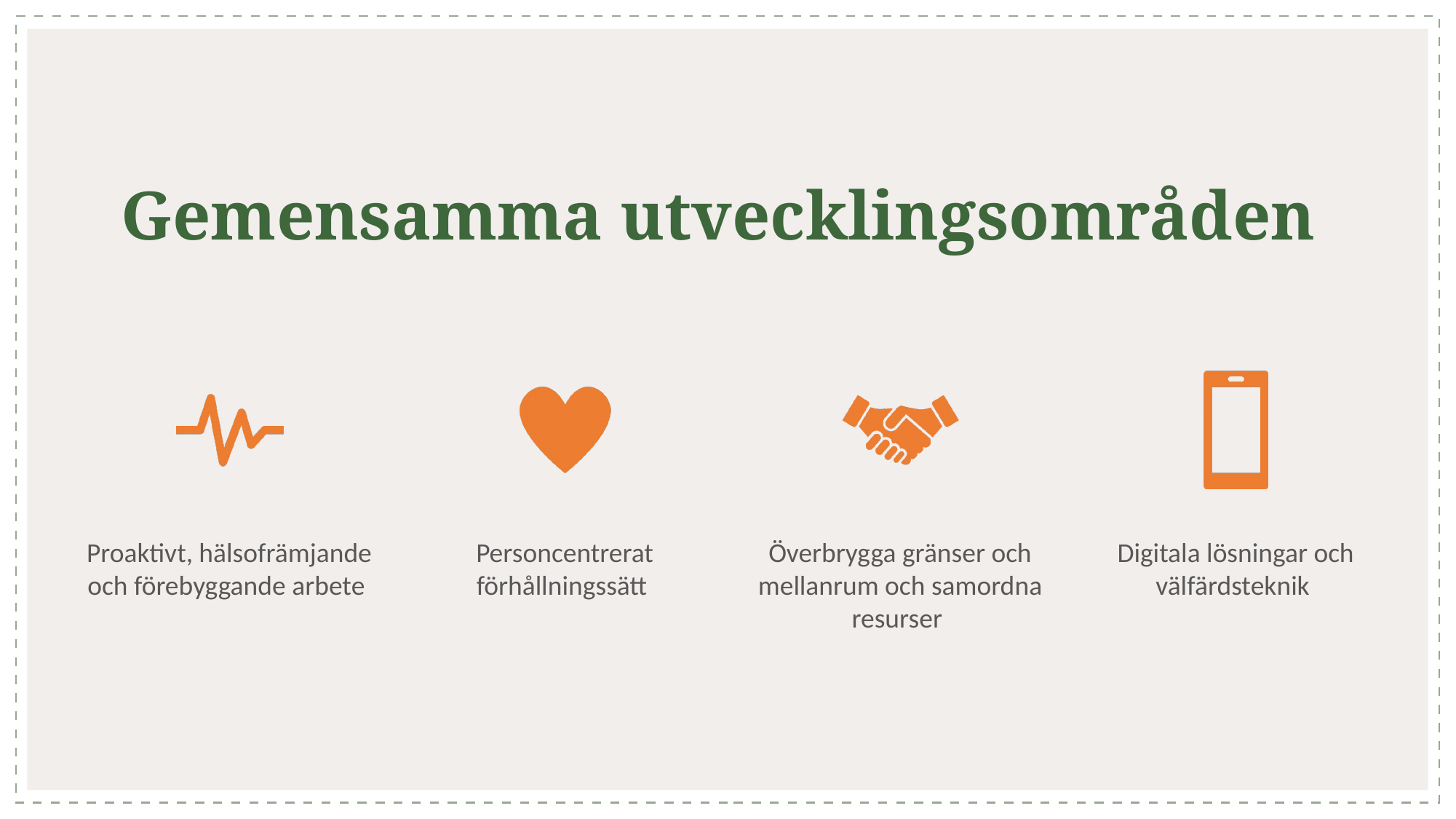

# Gemensamma utvecklingsområden
Proaktivt, hälsofrämjande och förebyggande arbete
Personcentrerat förhållningssätt
Överbrygga gränser och mellanrum och samordna resurser
Digitala lösningar och välfärdsteknik